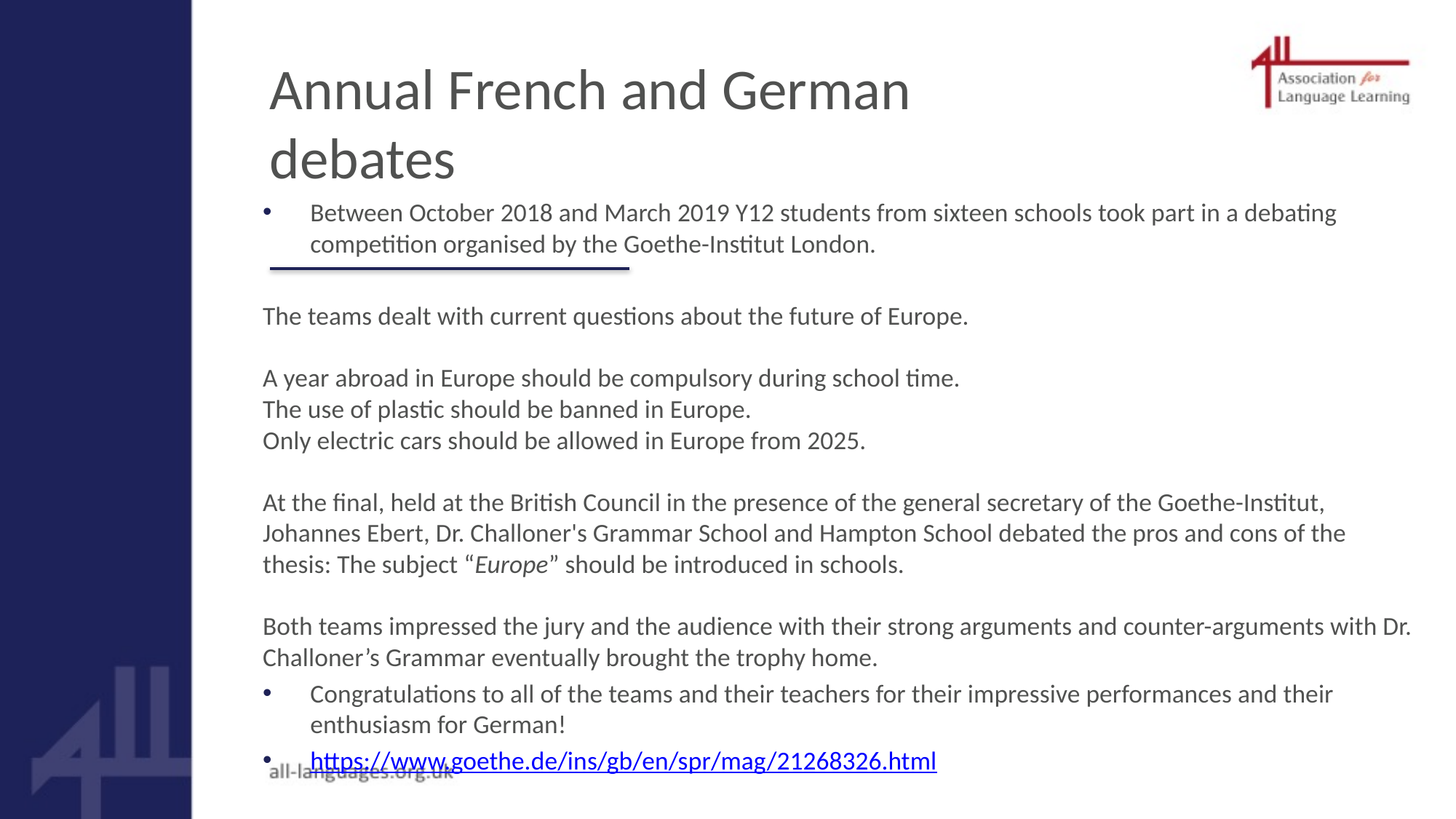

# Annual French and German debates
Between October 2018 and March 2019 Y12 students from sixteen schools took part in a debating competition organised by the Goethe-Institut London.

The teams dealt with current questions about the future of Europe.
A year abroad in Europe should be compulsory during school time.
The use of plastic should be banned in Europe.
Only electric cars should be allowed in Europe from 2025.
At the final, held at the British Council in the presence of the general secretary of the Goethe-Institut, Johannes Ebert, Dr. Challoner's Grammar School and Hampton School debated the pros and cons of the thesis: The subject “Europe” should be introduced in schools.
Both teams impressed the jury and the audience with their strong arguments and counter-arguments with Dr. Challoner’s Grammar eventually brought the trophy home.
Congratulations to all of the teams and their teachers for their impressive performances and their enthusiasm for German!
https://www.goethe.de/ins/gb/en/spr/mag/21268326.html